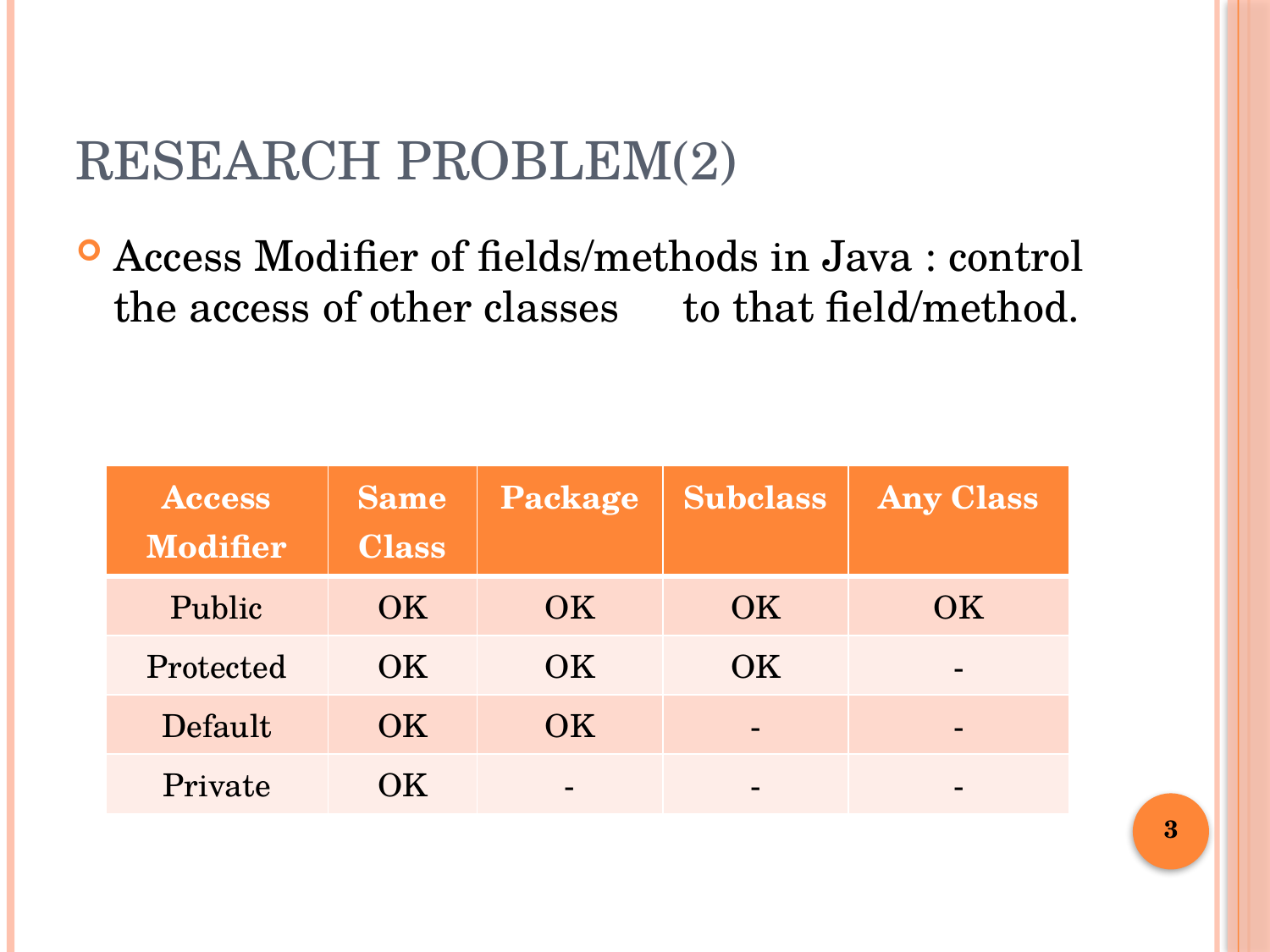

# Research Problem(2)
Access Modifier of fields/methods in Java : control the access of other classes　to that field/method.

| Access Modifier | Same Class | Package | Subclass | Any Class |
| --- | --- | --- | --- | --- |
| Public | OK | OK | OK | OK |
| Protected | OK | OK | OK | - |
| Default | OK | OK | - | - |
| Private | OK | - | - | - |
3